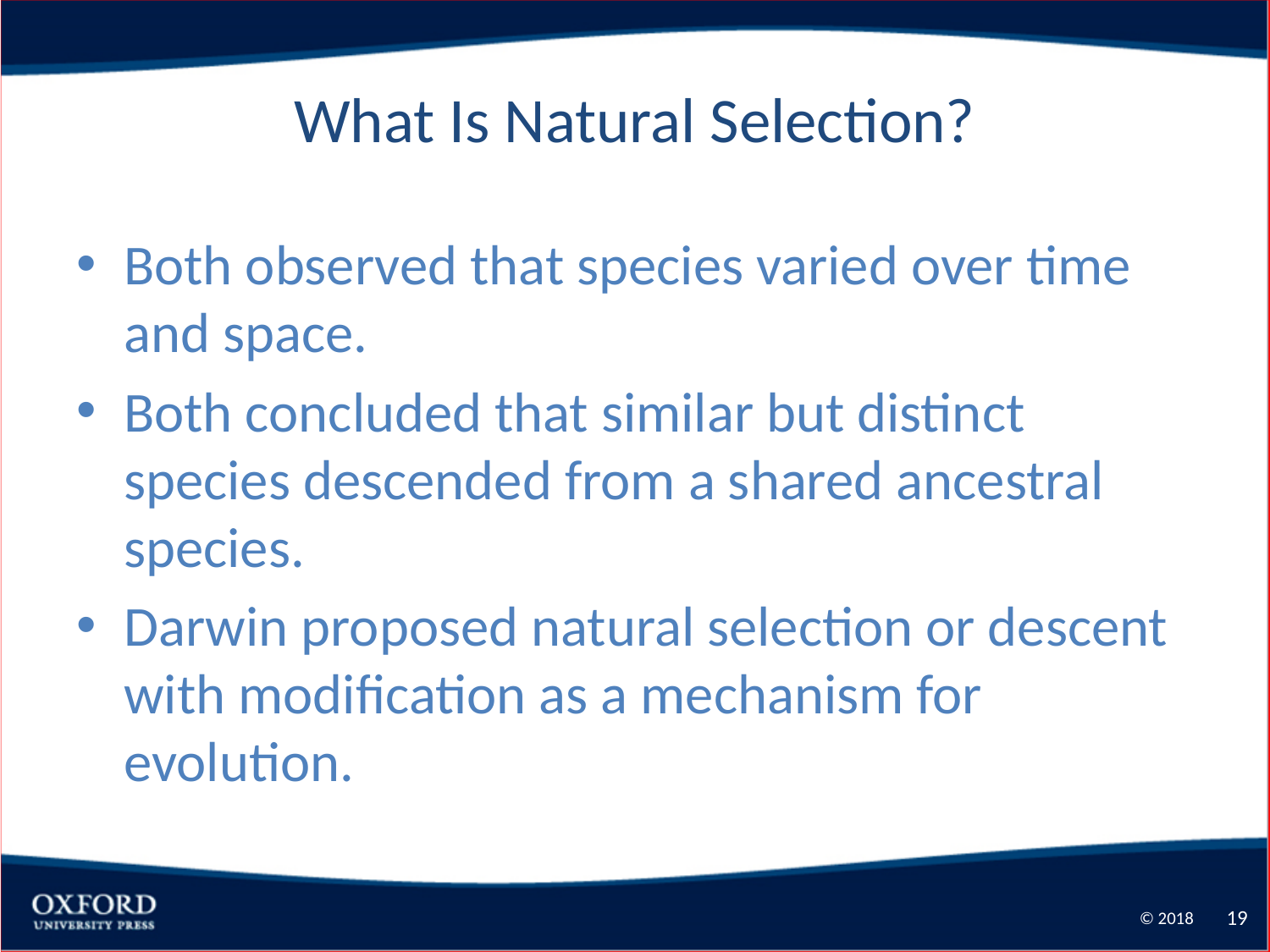

# What Is Natural Selection?
Both observed that species varied over time and space.
Both concluded that similar but distinct species descended from a shared ancestral species.
Darwin proposed natural selection or descent with modification as a mechanism for evolution.